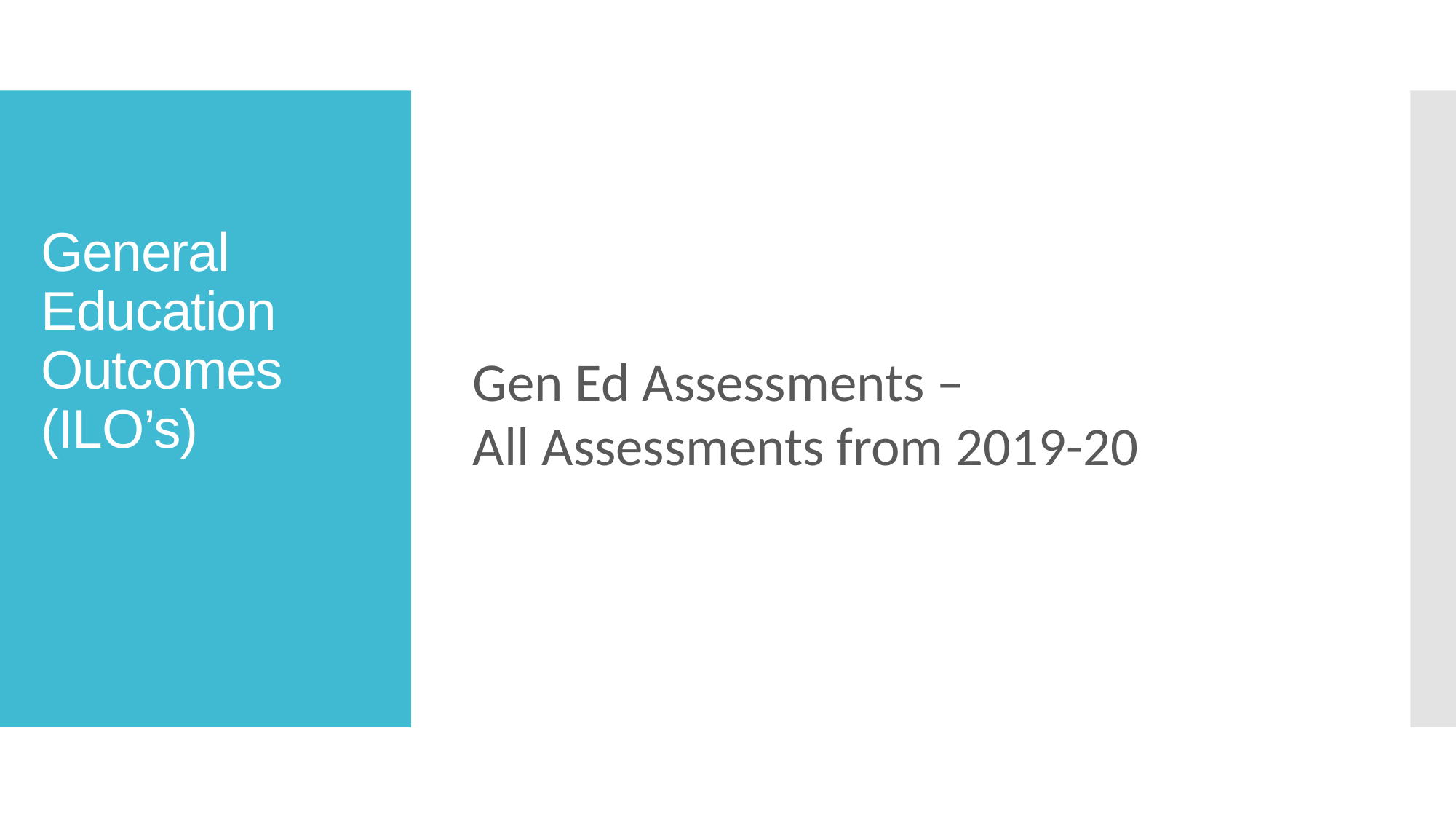

Gen Ed Assessments –
All Assessments from 2019-20

# General Education Outcomes (ILO’s)